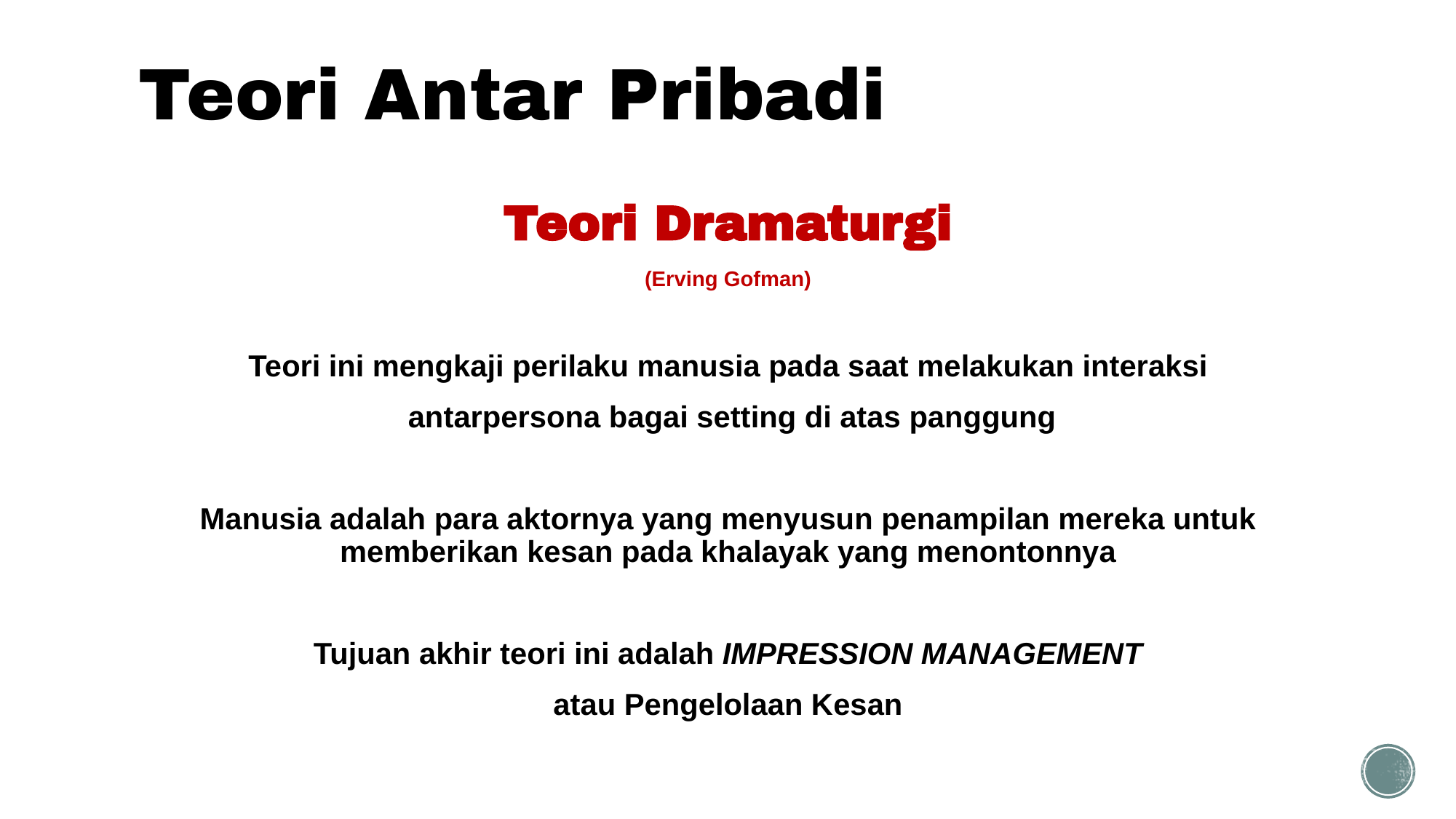

# Teori Antar Pribadi
Teori Dramaturgi
(Erving Gofman)

Teori ini mengkaji perilaku manusia pada saat melakukan interaksi
 antarpersona bagai setting di atas panggung

Manusia adalah para aktornya yang menyusun penampilan mereka untuk memberikan kesan pada khalayak yang menontonnya

Tujuan akhir teori ini adalah IMPRESSION MANAGEMENT
atau Pengelolaan Kesan